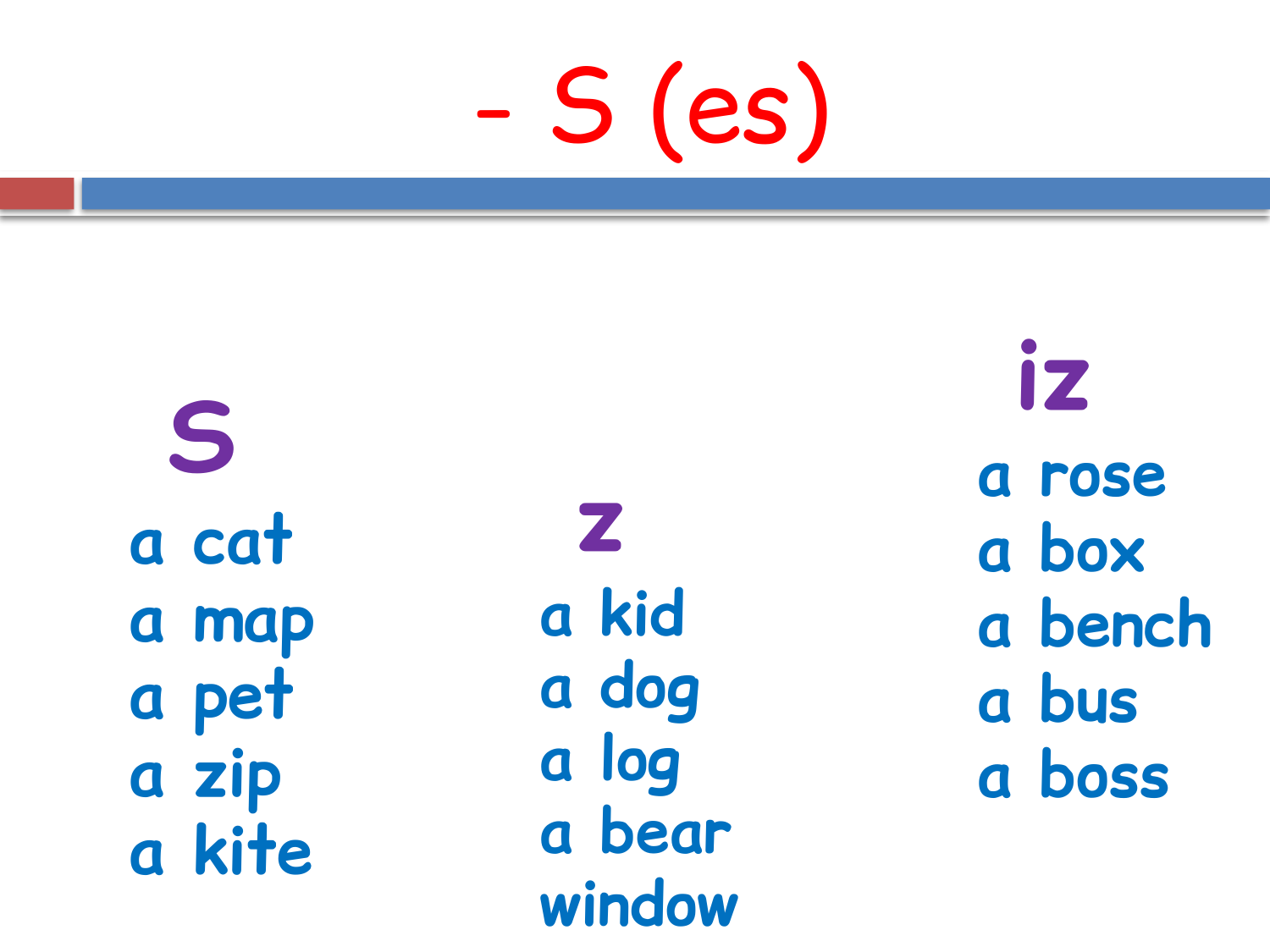

# - S (es)
 iz
a rose
a box
a bench
a bus
a boss

 S
a cat
a map
a pet
a zip
a kite

 z
a kid
a dog
a log
a bear
window